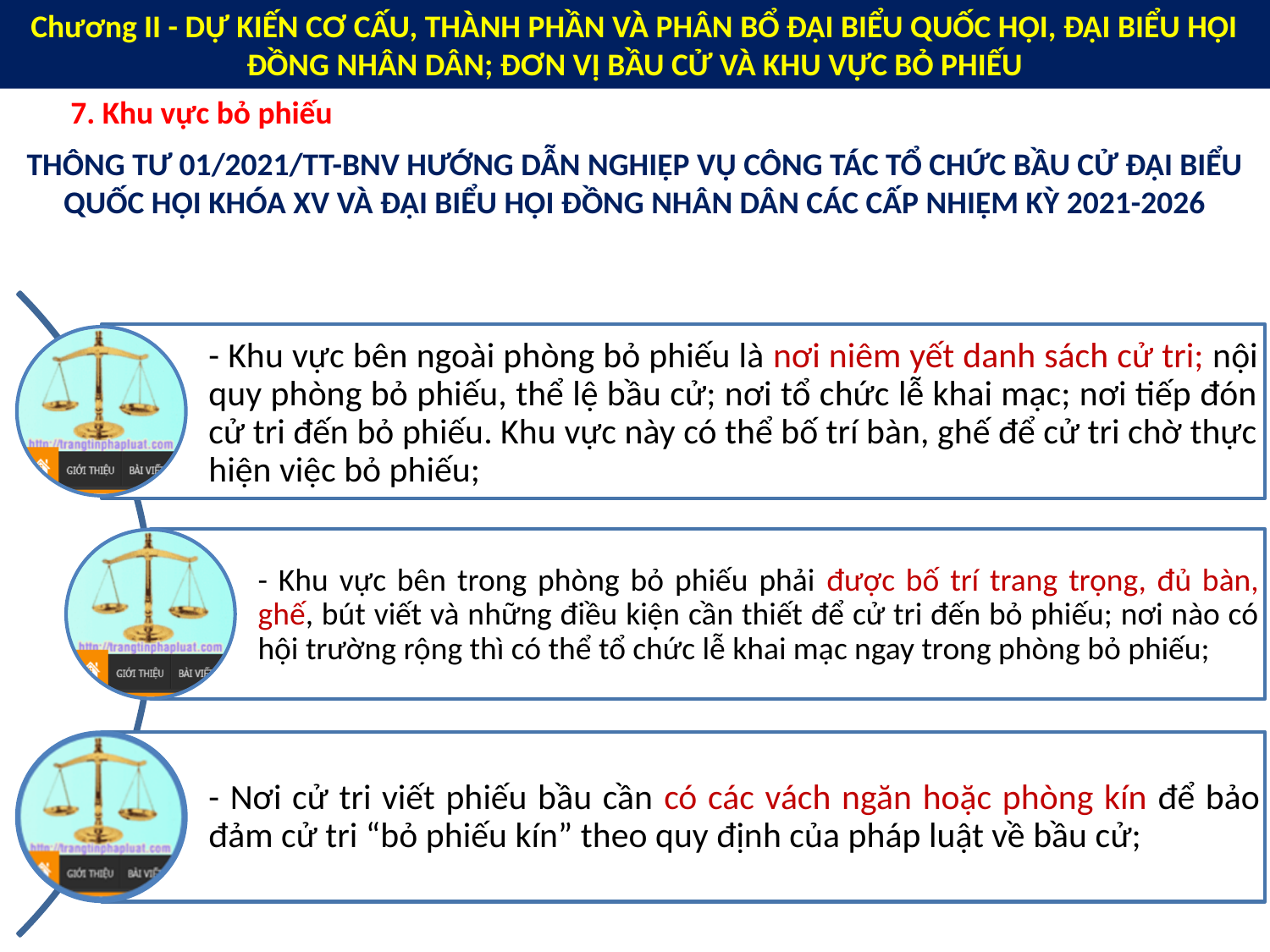

Chương II - DỰ KIẾN CƠ CẤU, THÀNH PHẦN VÀ PHÂN BỔ ĐẠI BIỂU QUỐC HỘI, ĐẠI BIỂU HỘI ĐỒNG NHÂN DÂN; ĐƠN VỊ BẦU CỬ VÀ KHU VỰC BỎ PHIẾU
7. Khu vực bỏ phiếu
THÔNG TƯ 01/2021/TT-BNV HƯỚNG DẪN NGHIỆP VỤ CÔNG TÁC TỔ CHỨC BẦU CỬ ĐẠI BIỂU QUỐC HỘI KHÓA XV VÀ ĐẠI BIỂU HỘI ĐỒNG NHÂN DÂN CÁC CẤP NHIỆM KỲ 2021-2026

- Khu vực bên ngoài phòng bỏ phiếu là nơi niêm yết danh sách cử tri; nội quy phòng bỏ phiếu, thể lệ bầu cử; nơi tổ chức lễ khai mạc; nơi tiếp đón cử tri đến bỏ phiếu. Khu vực này có thể bố trí bàn, ghế để cử tri chờ thực hiện việc bỏ phiếu;

- Khu vực bên trong phòng bỏ phiếu phải được bố trí trang trọng, đủ bàn, ghế, bút viết và những điều kiện cần thiết để cử tri đến bỏ phiếu; nơi nào có hội trường rộng thì có thể tổ chức lễ khai mạc ngay trong phòng bỏ phiếu;

- Nơi cử tri viết phiếu bầu cần có các vách ngăn hoặc phòng kín để bảo đảm cử tri “bỏ phiếu kín” theo quy định của pháp luật về bầu cử;